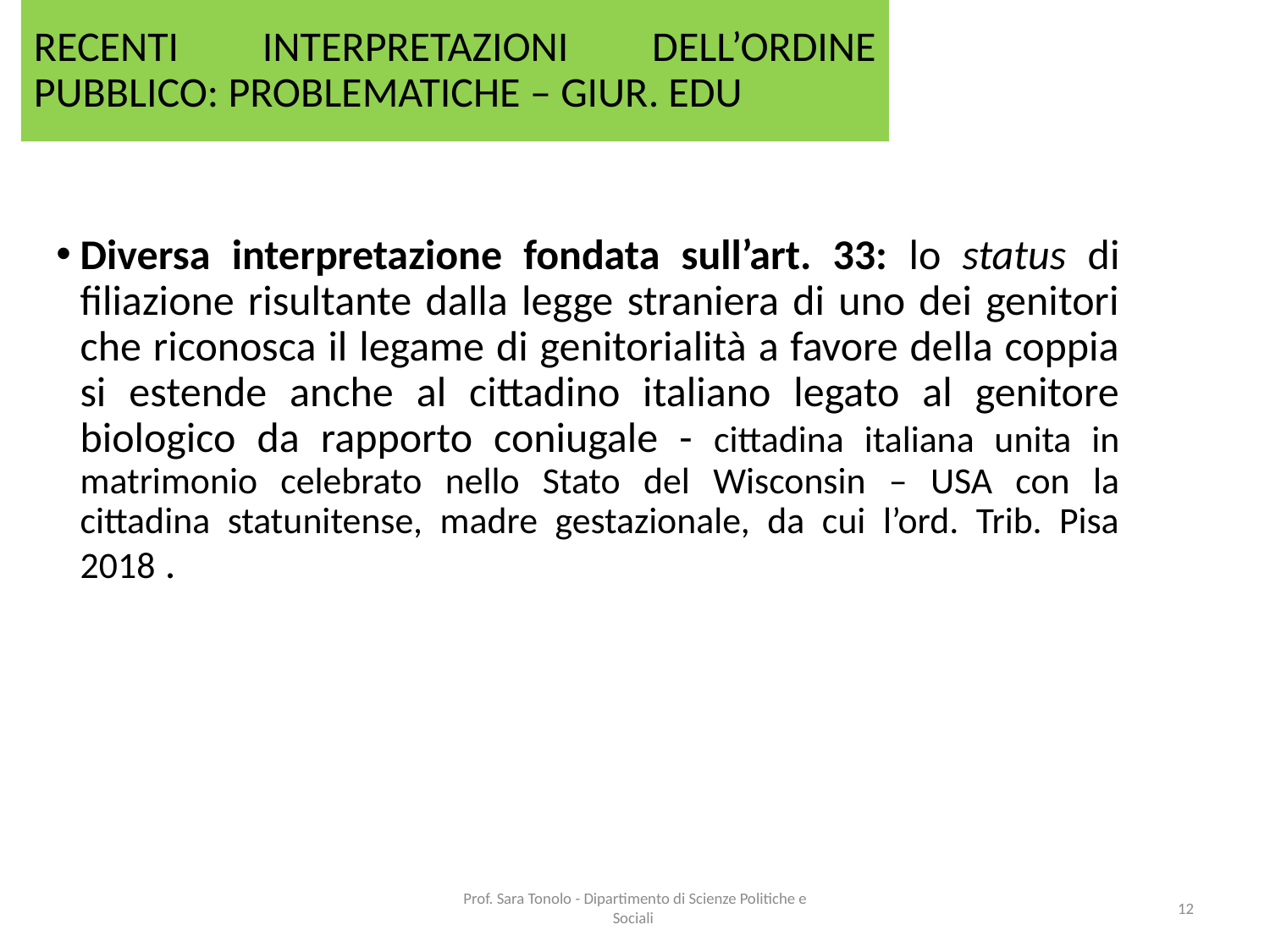

# RECENTI INTERPRETAZIONI DELL’ORDINE PUBBLICO: PROBLEMATICHE – GIUR. EDU

Diversa interpretazione fondata sull’art. 33: lo status di filiazione risultante dalla legge straniera di uno dei genitori che riconosca il legame di genitorialità a favore della coppia si estende anche al cittadino italiano legato al genitore biologico da rapporto coniugale - cittadina italiana unita in matrimonio celebrato nello Stato del Wisconsin – USA con la cittadina statunitense, madre gestazionale, da cui l’ord. Trib. Pisa 2018 .

Prof. Sara Tonolo - Dipartimento di Scienze Politiche e Sociali
12